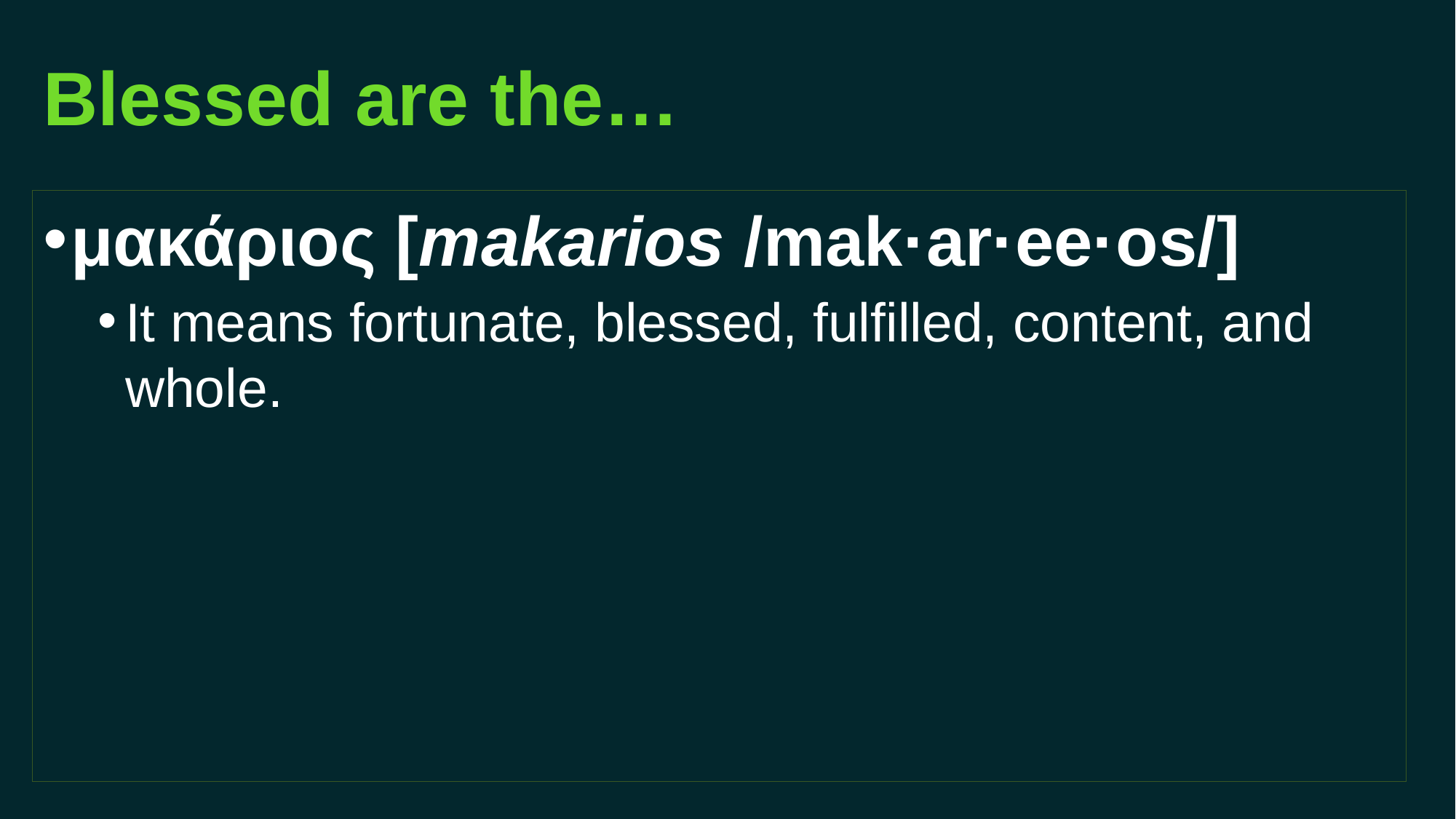

# Blessed are the…
μακάριος [makarios /mak·ar·ee·os/]
It means fortunate, blessed, fulfilled, content, and whole.